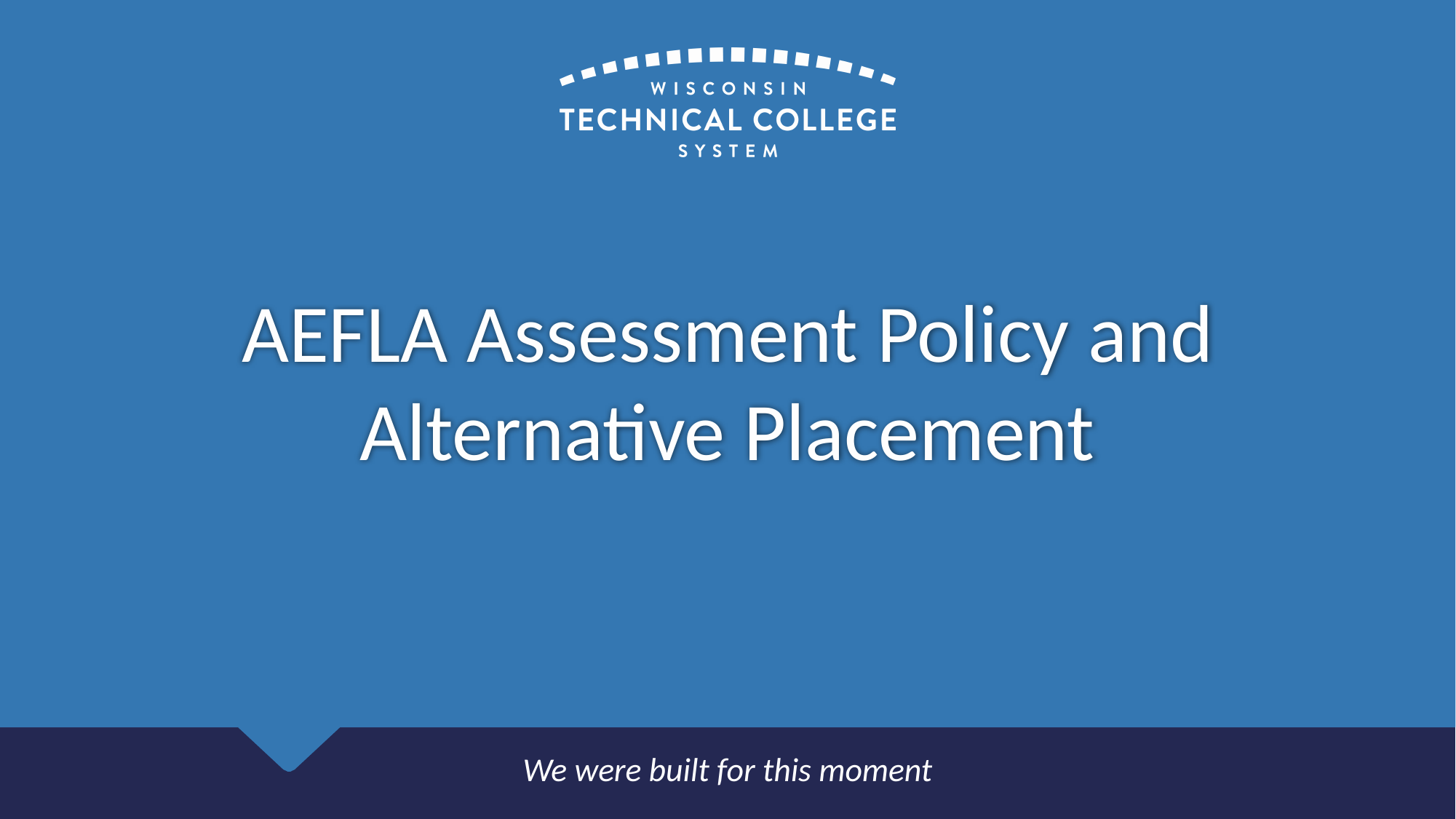

# AEFLA Assessment Policy and Alternative Placement